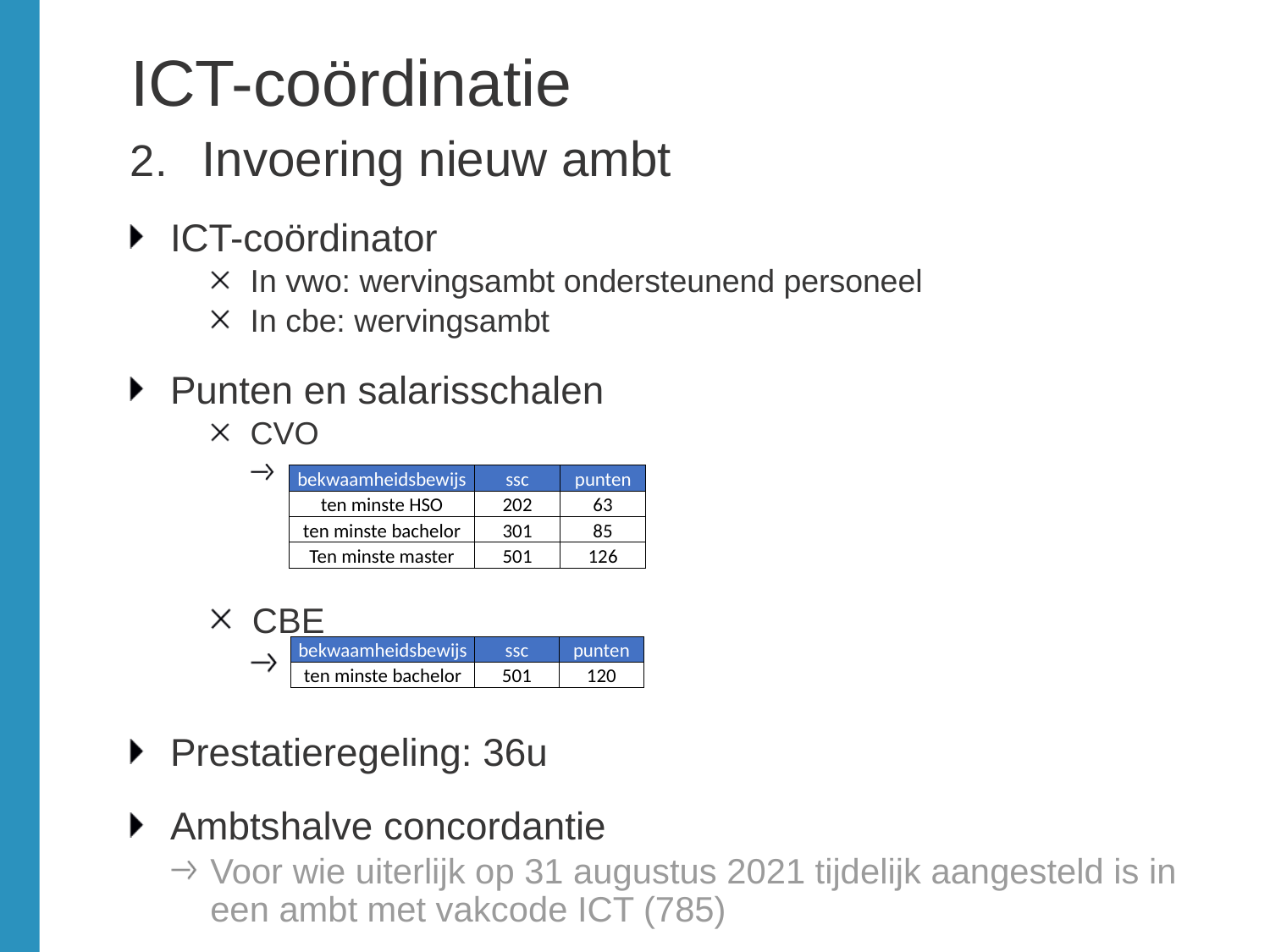

# ICT-coördinatie
Invoering nieuw ambt

ICT-coördinator
In vwo: wervingsambt ondersteunend personeel
In cbe: wervingsambt

Punten en salarisschalen
CVO

CBE

Prestatieregeling: 36u

Ambtshalve concordantie
Voor wie uiterlijk op 31 augustus 2021 tijdelijk aangesteld is in een ambt met vakcode ICT (785)
| bekwaamheidsbewijs | ssc | punten |
| --- | --- | --- |
| ten minste HSO | 202 | 63 |
| ten minste bachelor | 301 | 85 |
| Ten minste master | 501 | 126 |
| bekwaamheidsbewijs | ssc | punten |
| --- | --- | --- |
| ten minste bachelor | 501 | 120 |